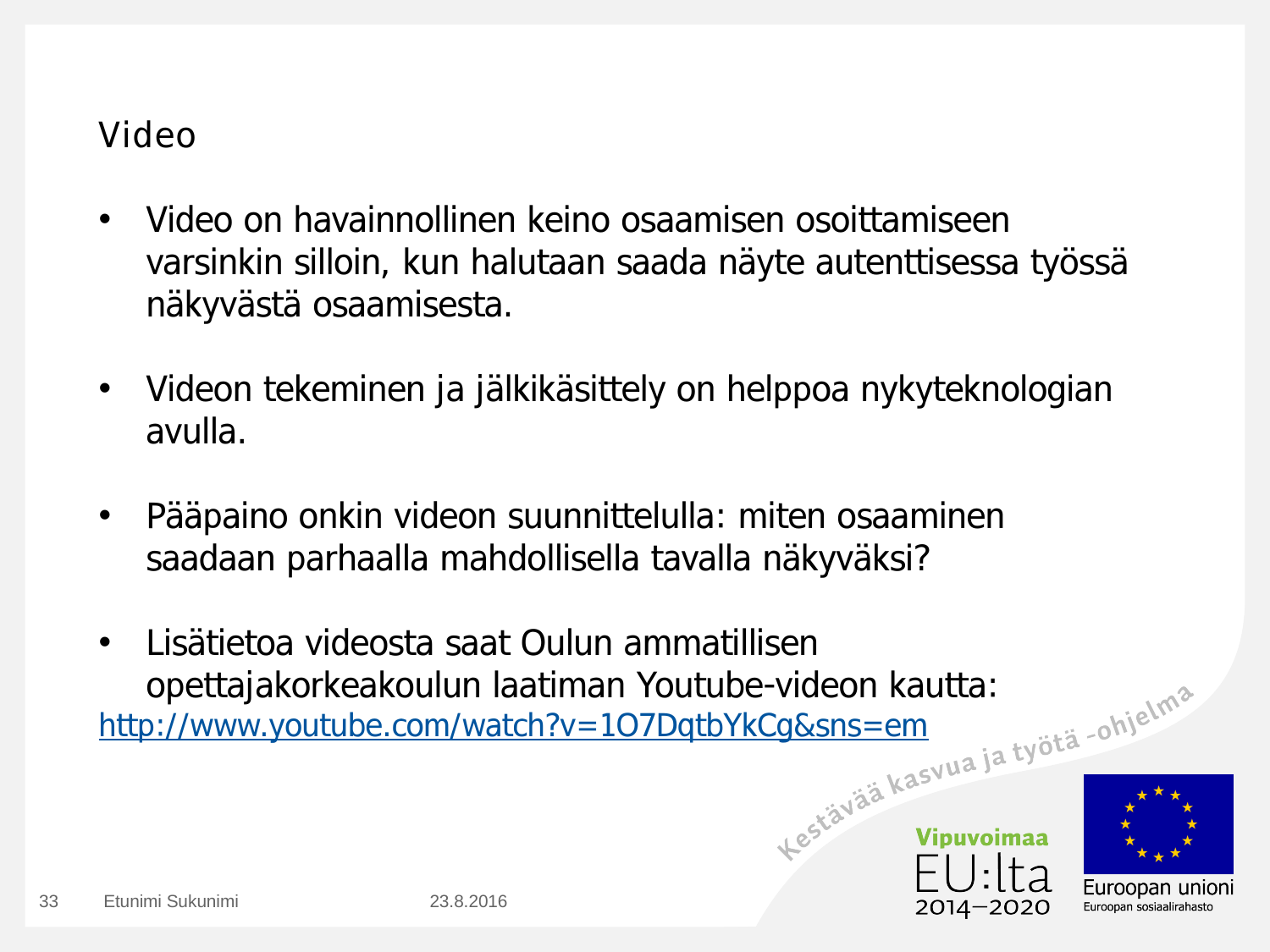

Video

Video on havainnollinen keino osaamisen osoittamiseen varsinkin silloin, kun halutaan saada näyte autenttisessa työssä näkyvästä osaamisesta.

Videon tekeminen ja jälkikäsittely on helppoa nykyteknologian avulla.

Pääpaino onkin videon suunnittelulla: miten osaaminen saadaan parhaalla mahdollisella tavalla näkyväksi?

Lisätietoa videosta saat Oulun ammatillisen opettajakorkeakoulun laatiman Youtube-videon kautta:
http://www.youtube.com/watch?v=1O7DqtbYkCg&sns=em
33
Etunimi Sukunimi
23.8.2016